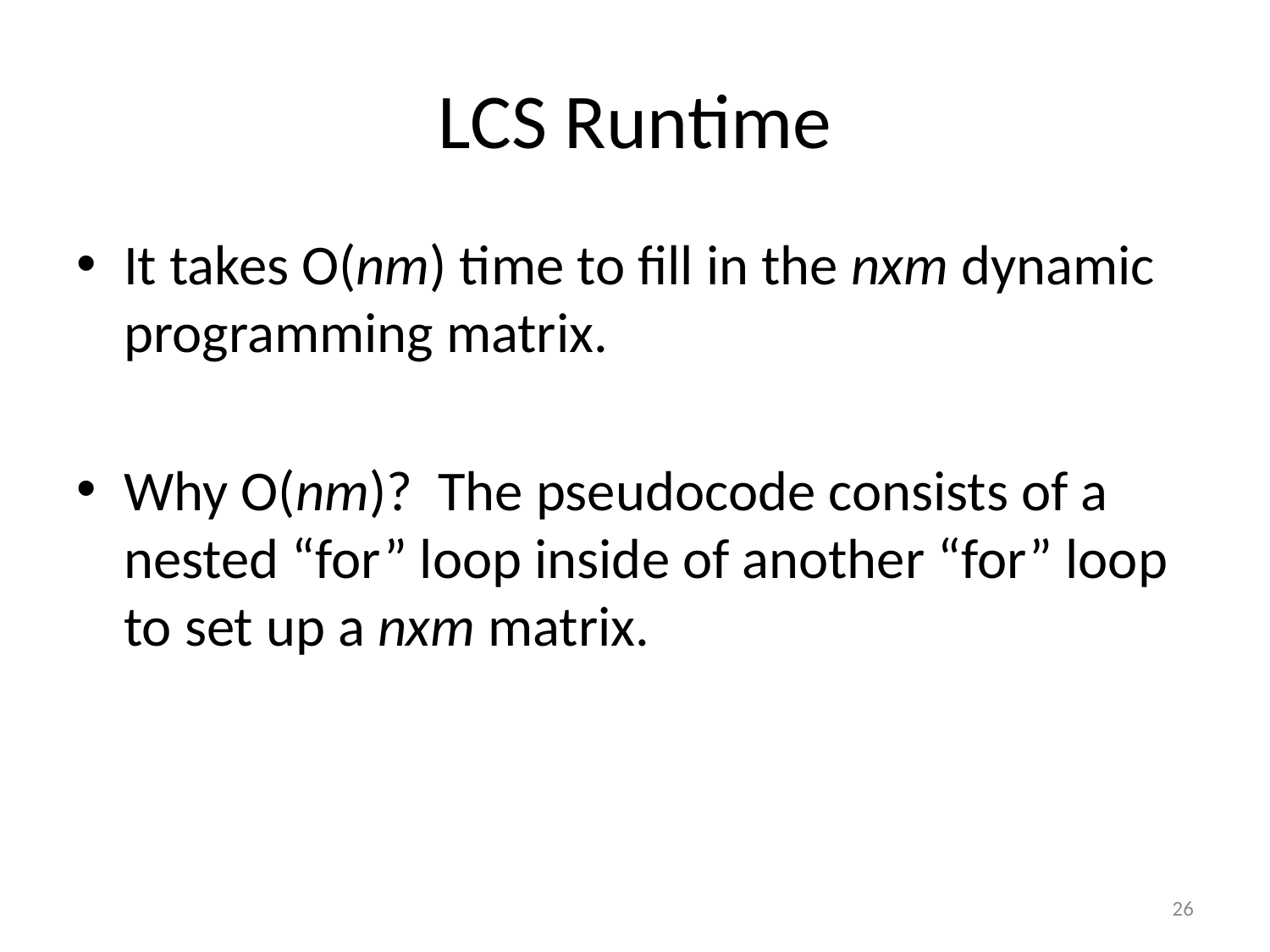

# LCS Runtime
It takes O(nm) time to fill in the nxm dynamic programming matrix.

Why O(nm)?  The pseudocode consists of a nested “for” loop inside of another “for” loop to set up a nxm matrix.

26